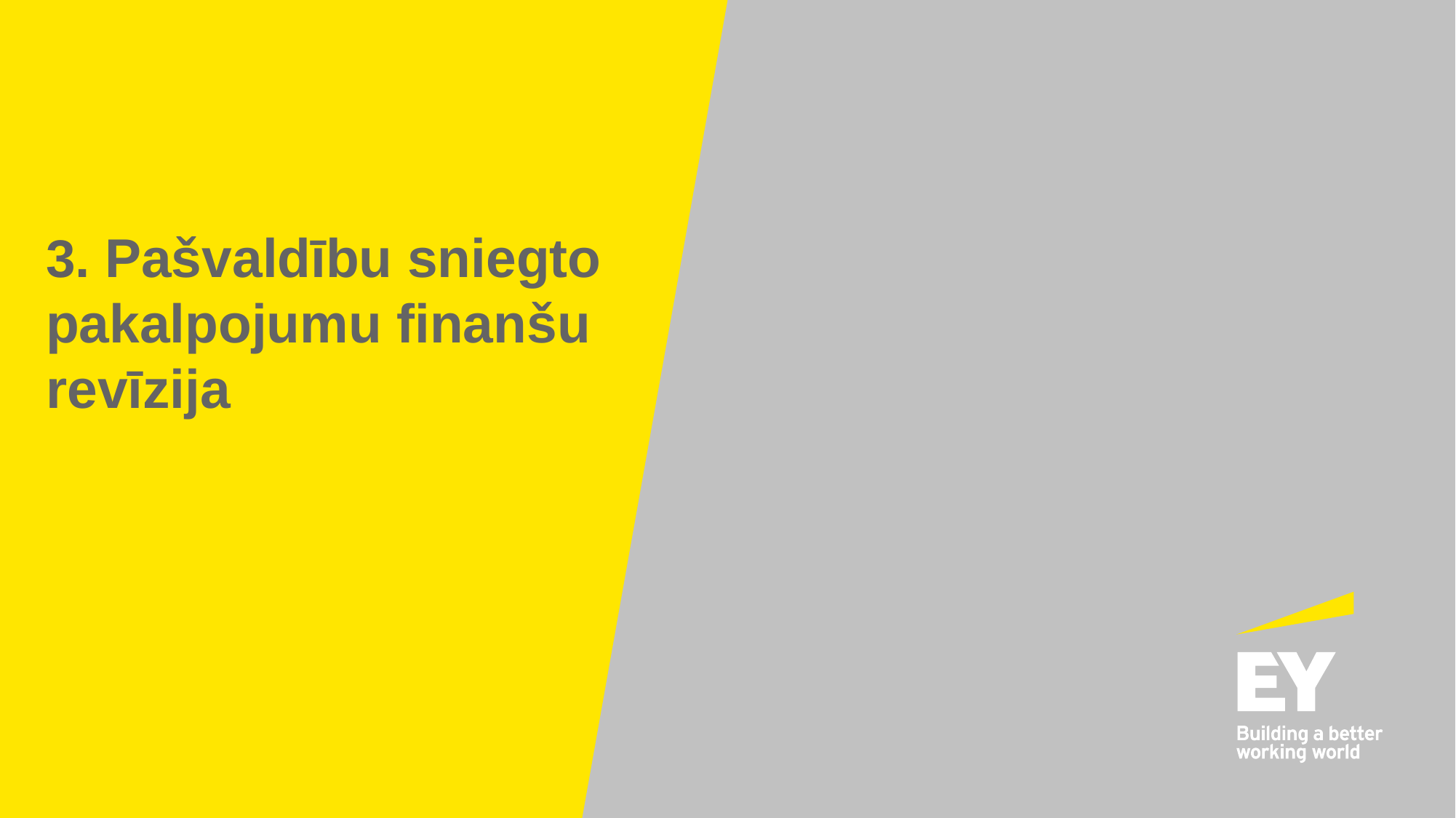

3. Pašvaldību sniegto pakalpojumu finanšu revīzija

2022. gada 16. novembris